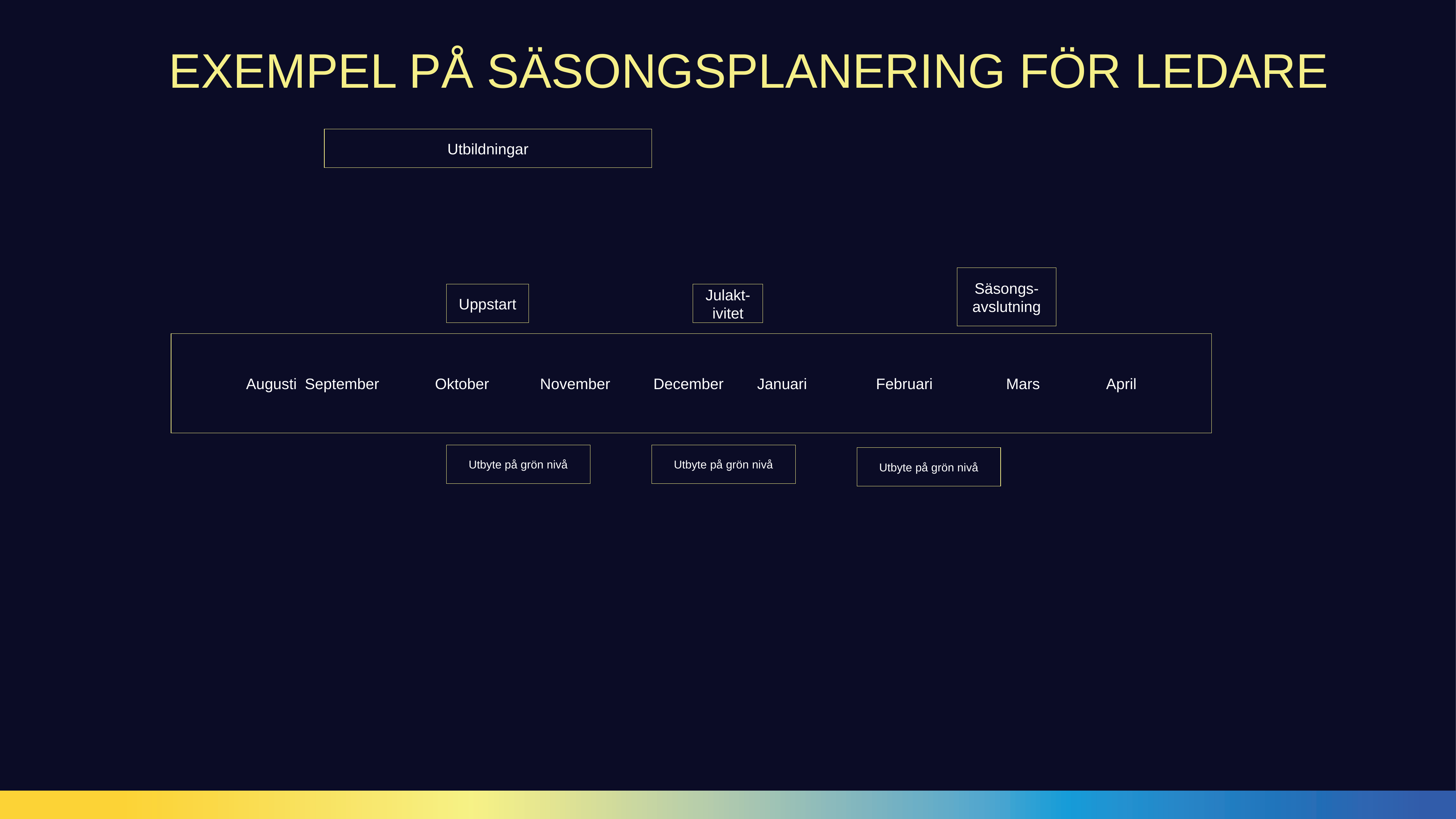

EXEMPEL PÅ SÄSONGSPLANERING FÖR LEDARE
Utbildningar
Säsongs-avslutning
Uppstart
Julakt-ivitet
Augusti	 September	      Oktober	     November	      December        Januari	       Februari	            Mars	          April
Utbyte på grön nivå
Utbyte på grön nivå
Utbyte på grön nivå